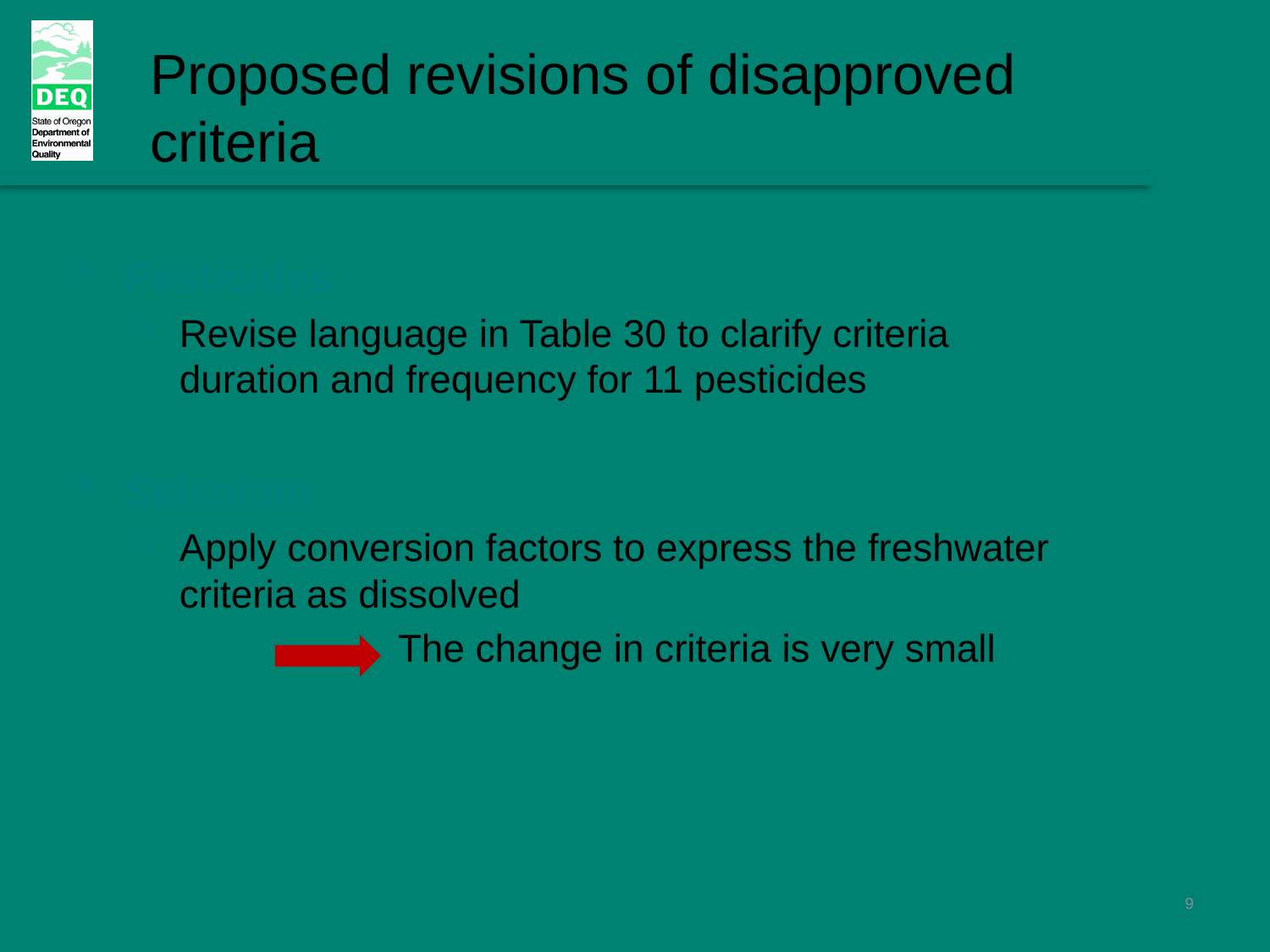

Proposed revisions of disapproved criteria
Pesticides
Revise language in Table 30 to clarify criteria duration and frequency for 11 pesticides

Selenium
Apply conversion factors to express the freshwater criteria as dissolved
                    The change in criteria is very small

9